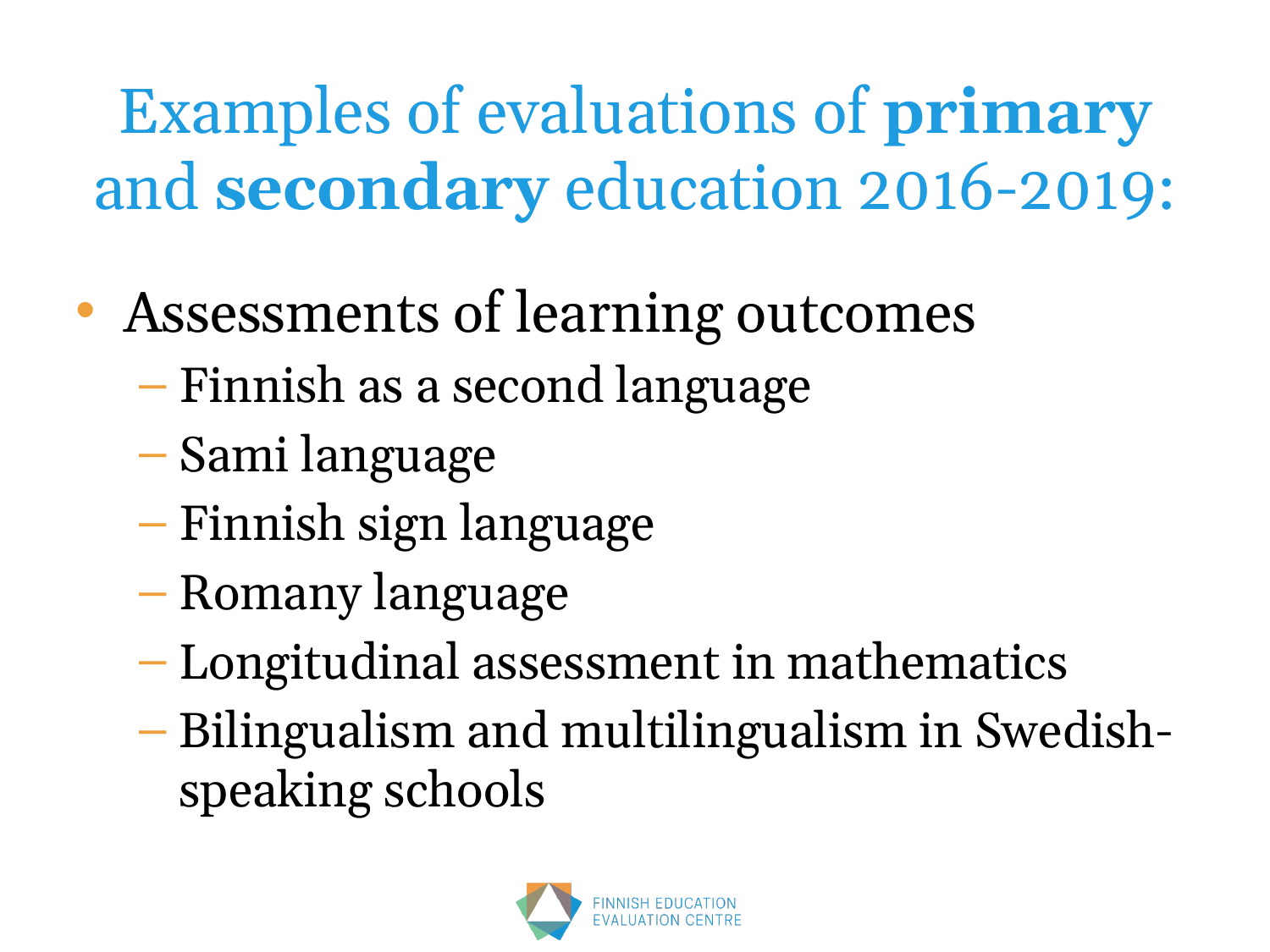

# Examples of evaluations of primary and secondary education 2016-2019:
Assessments of learning outcomes
Finnish as a second language
Sami language
Finnish sign language
Romany language
Longitudinal assessment in mathematics
Bilingualism and multilingualism in Swedish-speaking schools